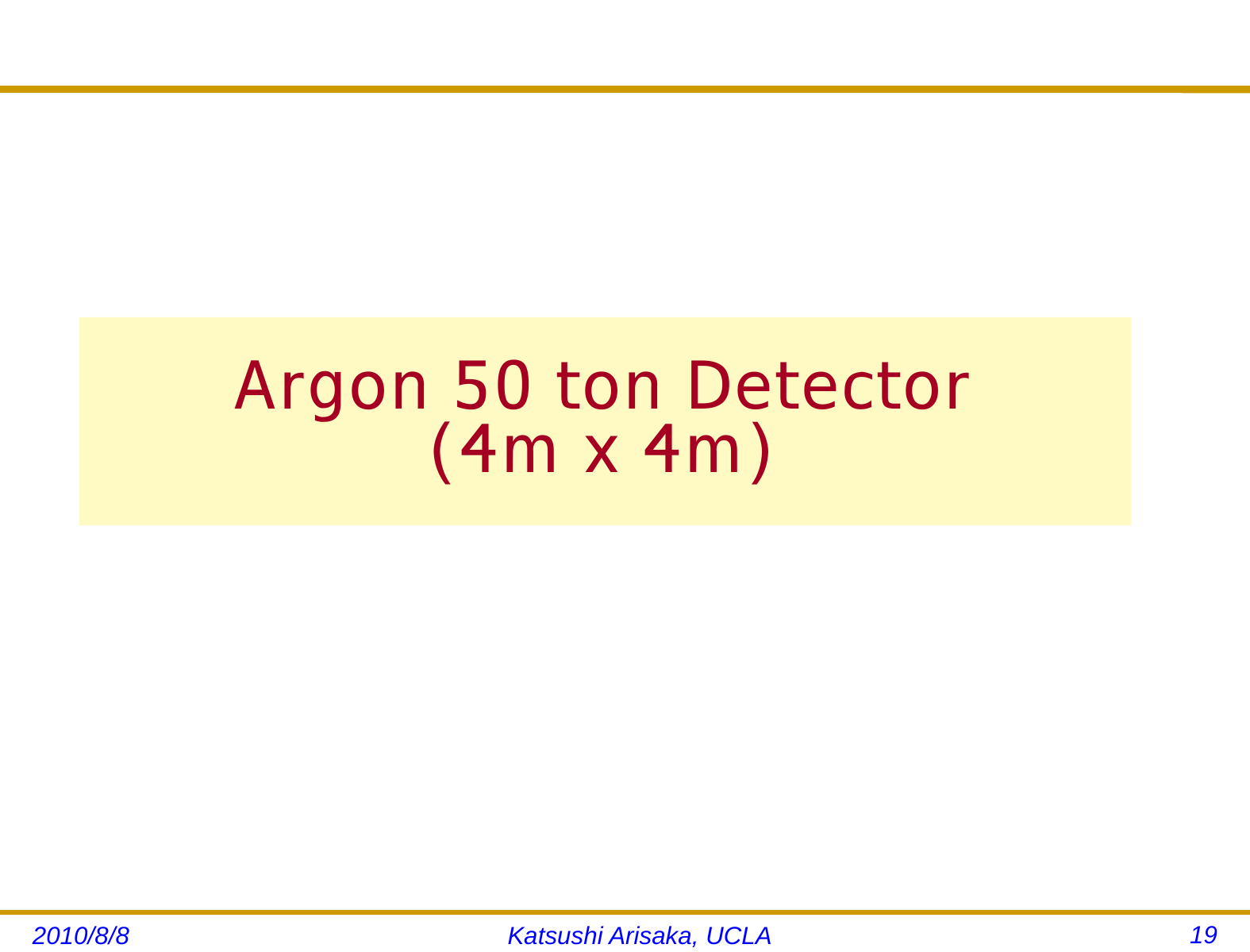

# Argon 50 ton Detector (4m x 4m)
19
2010/8/8
Katsushi Arisaka, UCLA